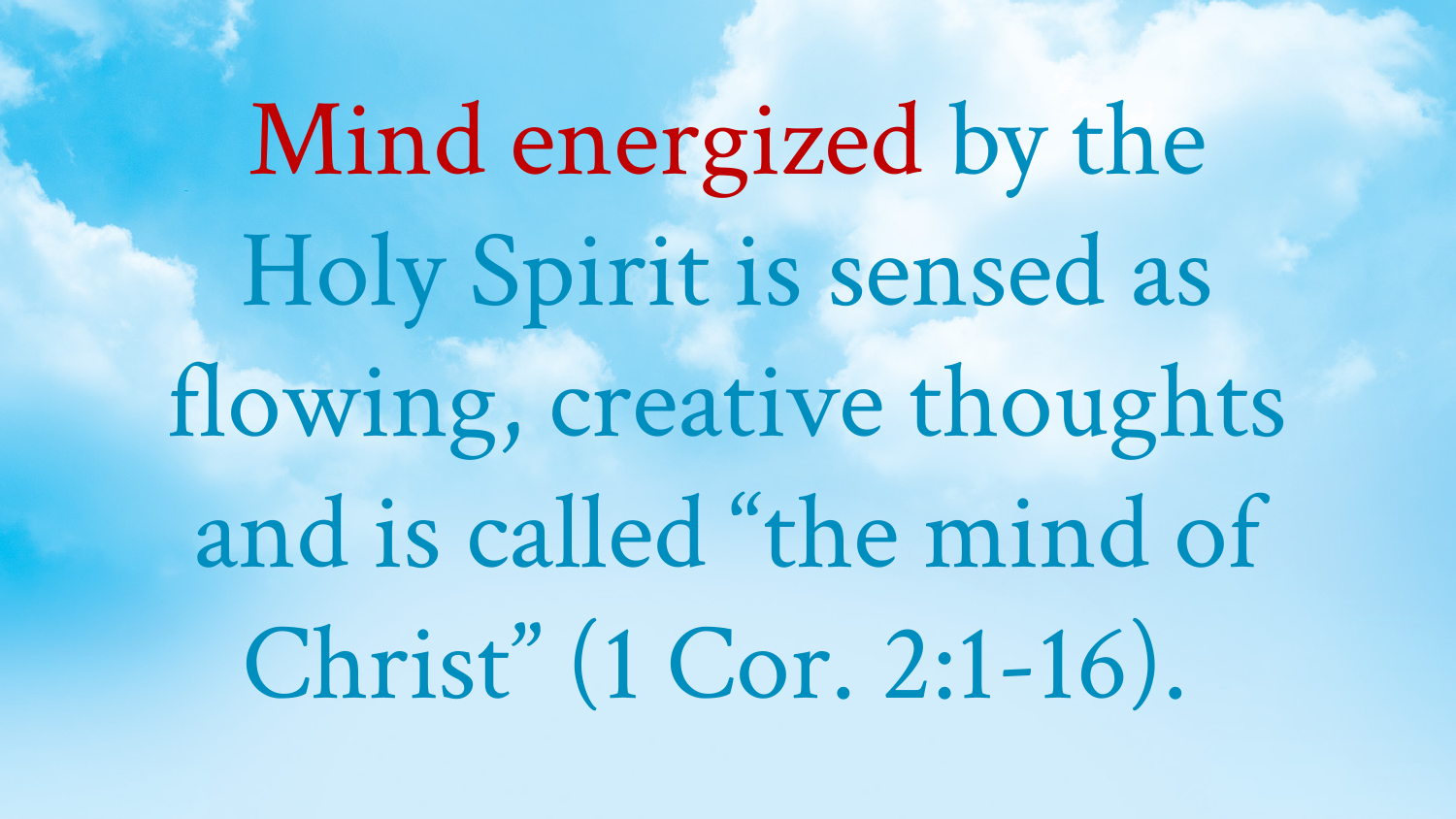

Mind energized by the Holy Spirit is sensed as flowing, creative thoughts and is called “the mind of Christ” (1 Cor. 2:1-16).